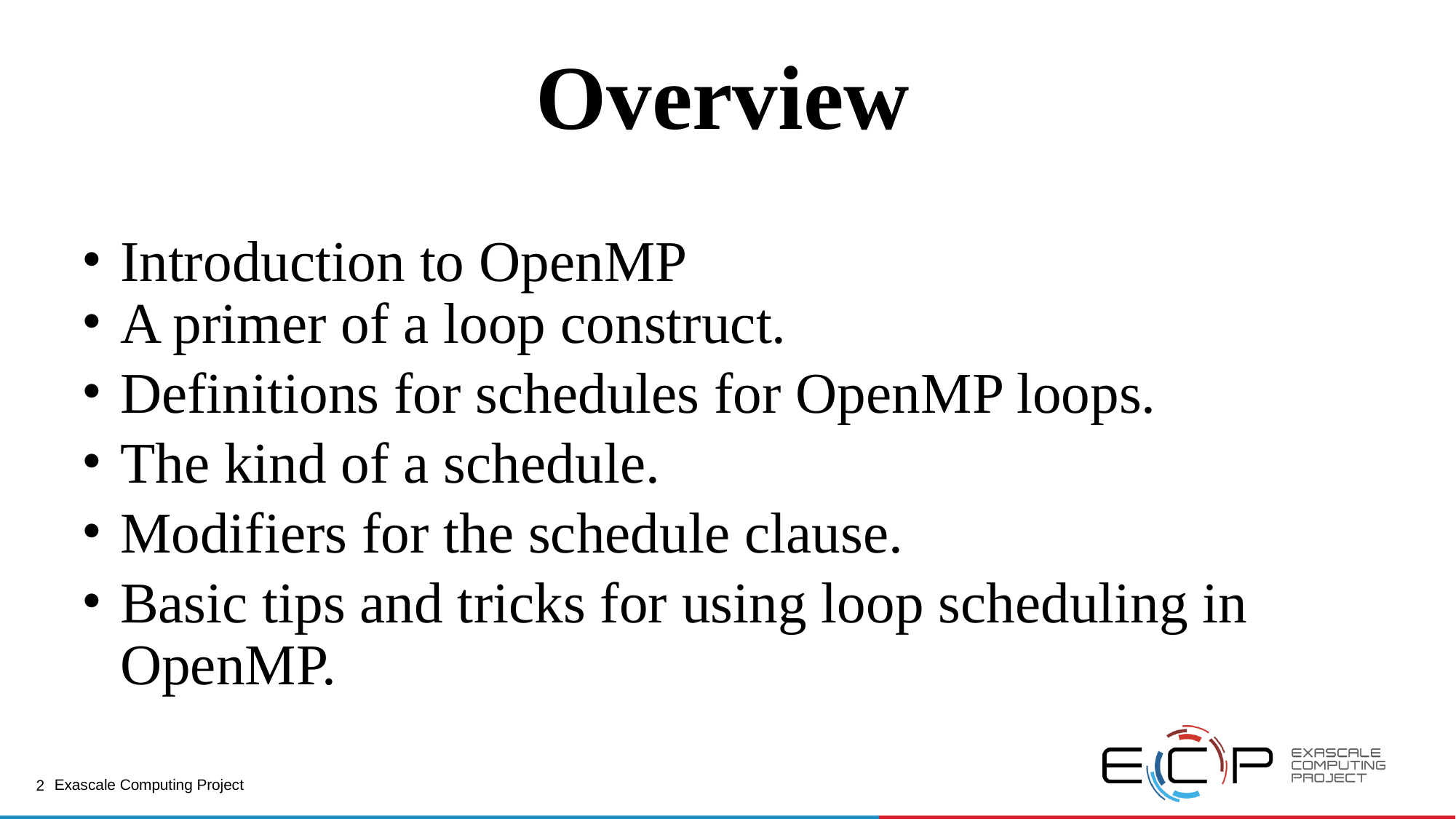

# Overview
Introduction to OpenMP
A primer of a loop construct.
Definitions for schedules for OpenMP loops.
The kind of a schedule.
Modifiers for the schedule clause.
Basic tips and tricks for using loop scheduling in OpenMP.